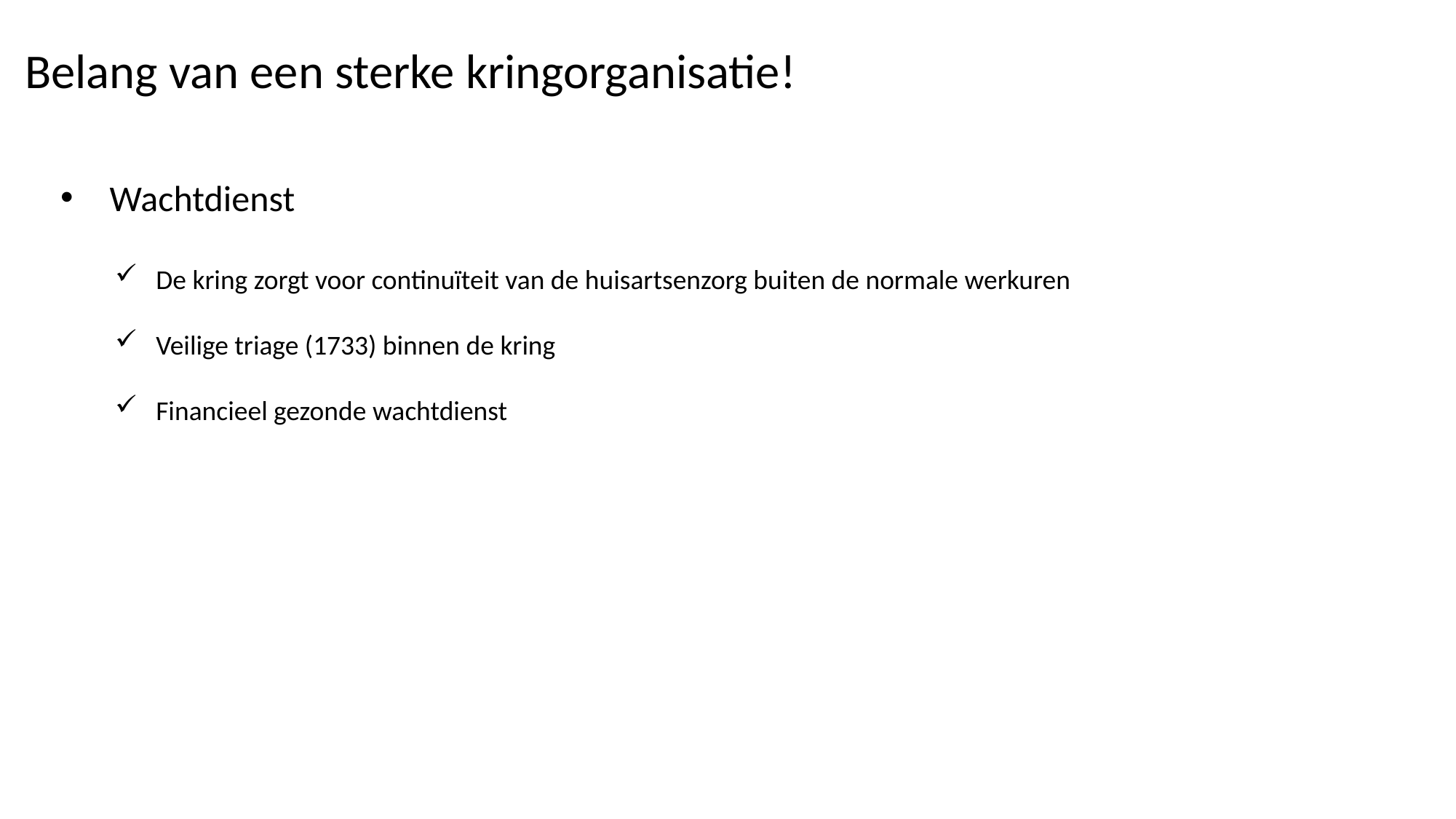

Belang van een sterke kringorganisatie!

 Wachtdienst

De kring zorgt voor continuïteit van de huisartsenzorg buiten de normale werkuren

Veilige triage (1733) binnen de kring

Financieel gezonde wachtdienst